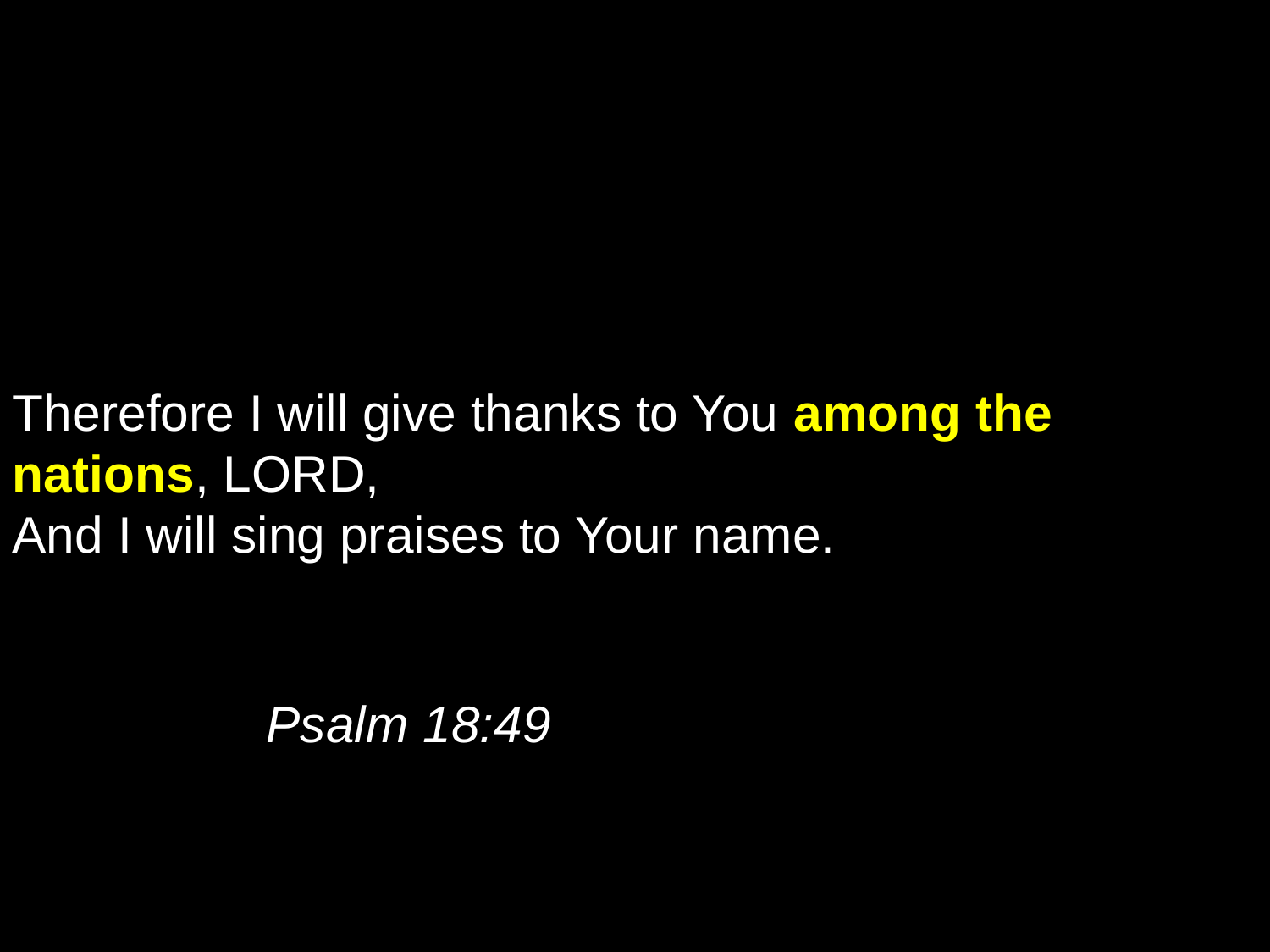

Therefore I will give thanks to You among the nations, Lord,
And I will sing praises to Your name.																							Psalm 18:49.